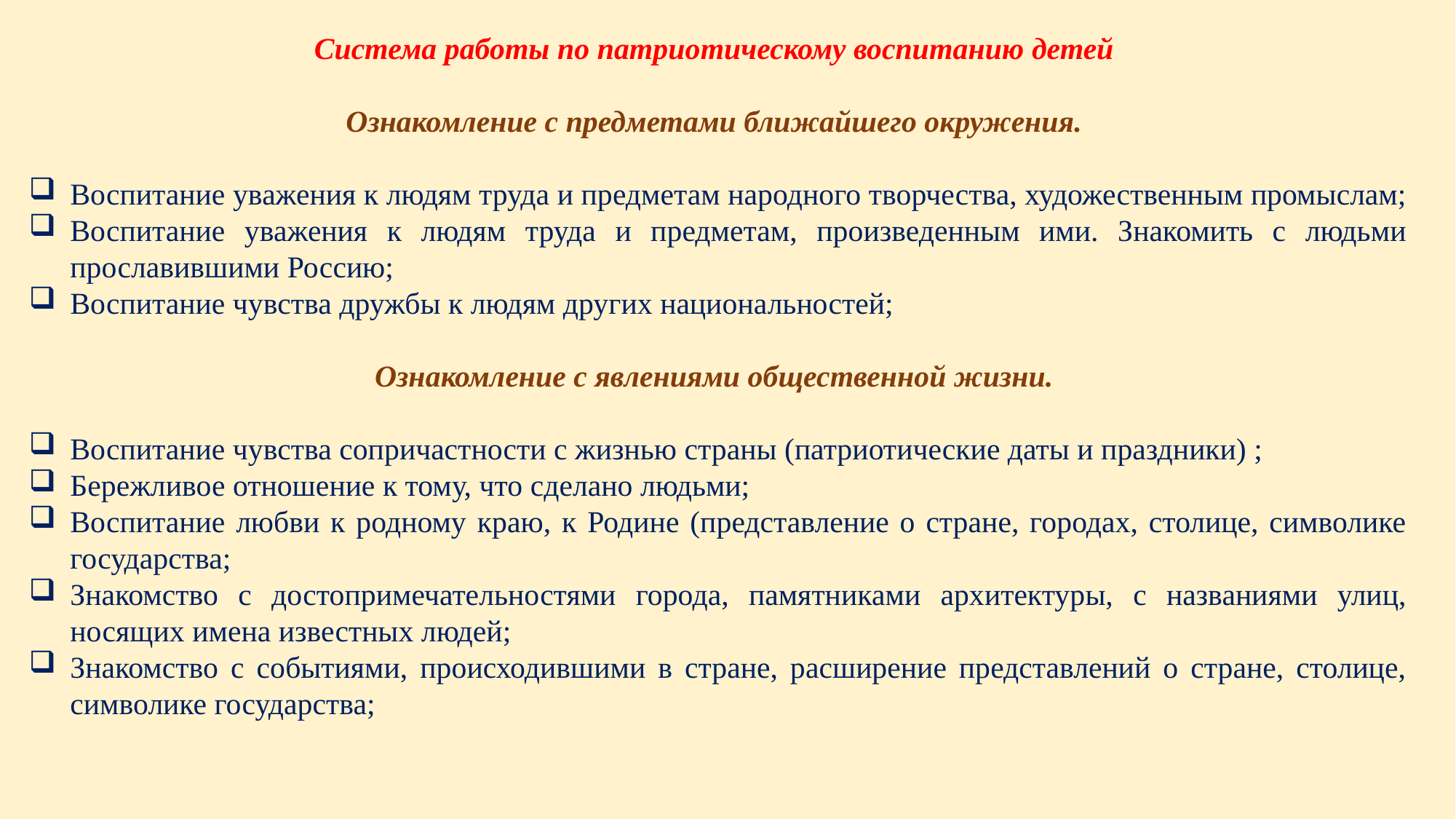

Система работы по патриотическому воспитанию детей

Ознакомление с предметами ближайшего окружения.

Воспитание уважения к людям труда и предметам народного творчества, художественным промыслам;
Воспитание уважения к людям труда и предметам, произведенным ими. Знакомить с людьми прославившими Россию;
Воспитание чувства дружбы к людям других национальностей;

Ознакомление с явлениями общественной жизни.

Воспитание чувства сопричастности с жизнью страны (патриотические даты и праздники) ;
Бережливое отношение к тому, что сделано людьми;
Воспитание любви к родному краю, к Родине (представление о стране, городах, столице, символике государства;
Знакомство с достопримечательностями города, памятниками архитектуры, с названиями улиц, носящих имена известных людей;
Знакомство с событиями, происходившими в стране, расширение представлений о стране, столице, символике государства;